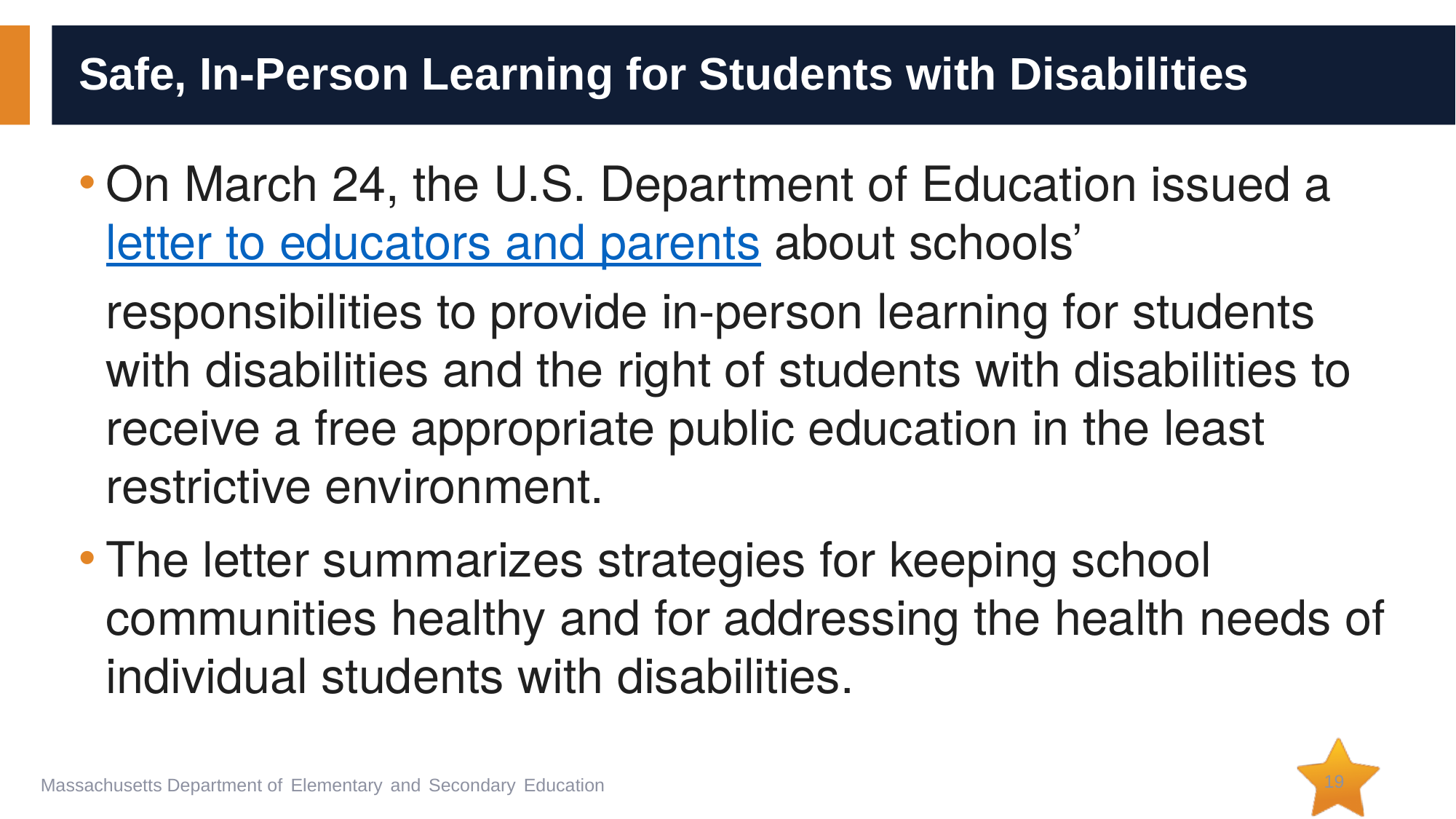

# Safe, In-Person Learning for Students with Disabilities
On March 24, the U.S. Department of Education issued a letter to educators and parents about schools’ responsibilities to provide in-person learning for students with disabilities and the right of students with disabilities to receive a free appropriate public education in the least restrictive environment.
The letter summarizes strategies for keeping school communities healthy and for addressing the health needs of individual students with disabilities.
19